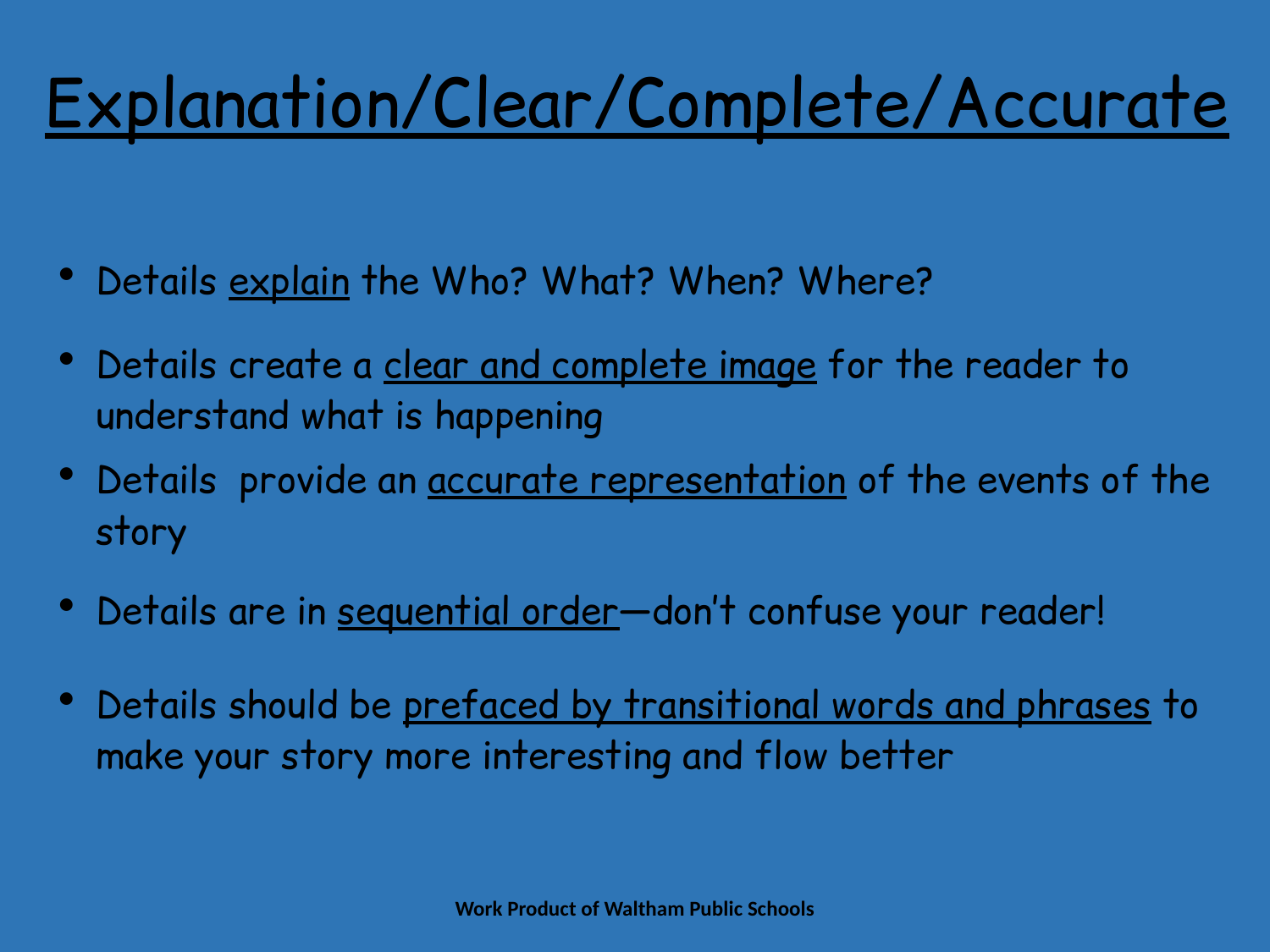

# Explanation/Clear/Complete/Accurate
Details explain the Who? What? When? Where?

Details create a clear and complete image for the reader to understand what is happening
Details  provide an accurate representation of the events of the story

Details are in sequential order—don’t confuse your reader!

Details should be prefaced by transitional words and phrases to make your story more interesting and flow better
Work Product of Waltham Public Schools